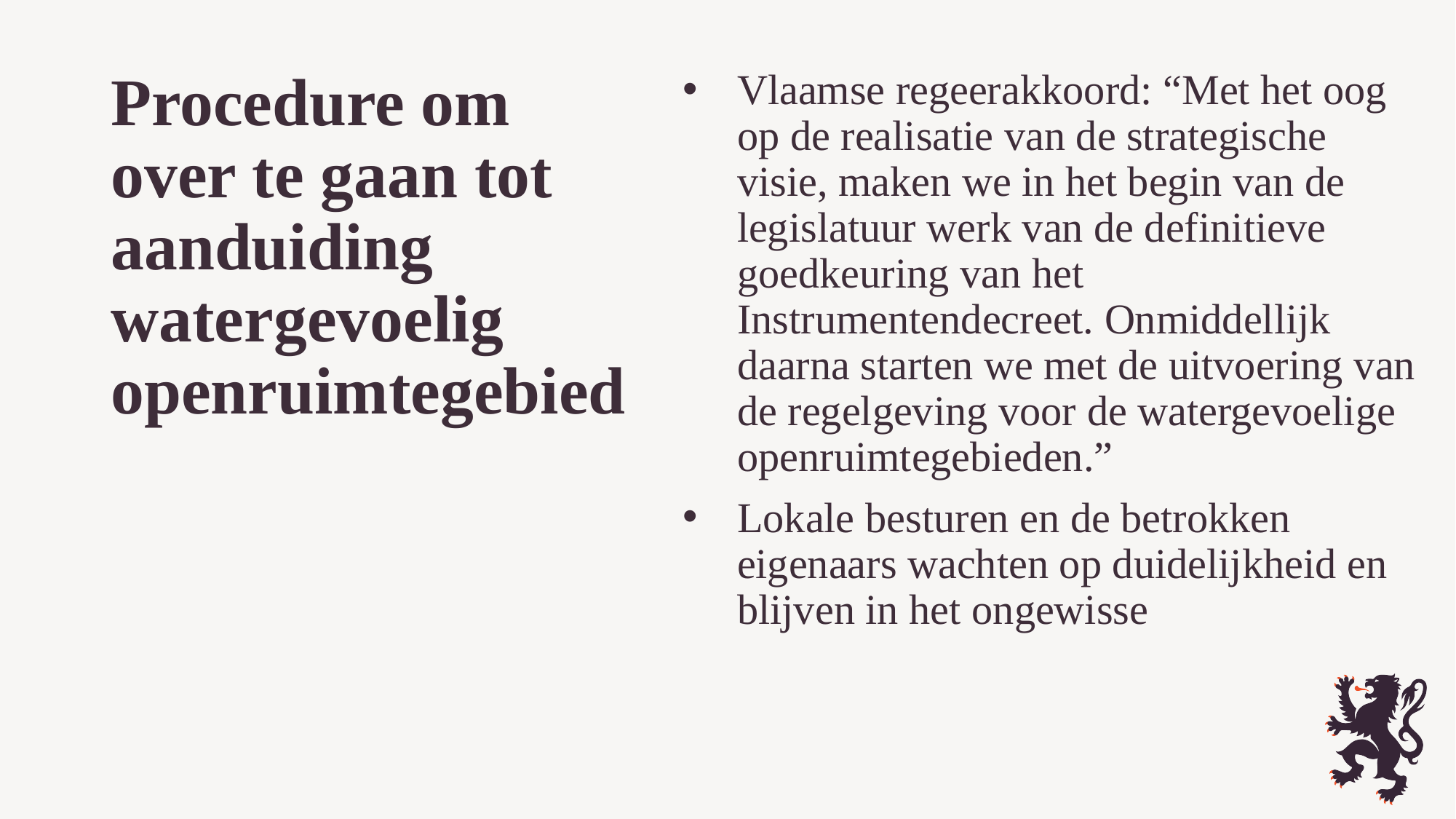

Vlaamse regeerakkoord: “Met het oog op de realisatie van de strategische visie, maken we in het begin van de legislatuur werk van de definitieve goedkeuring van het Instrumentendecreet. Onmiddellijk daarna starten we met de uitvoering van de regelgeving voor de watergevoelige openruimtegebieden.”
Lokale besturen en de betrokken eigenaars wachten op duidelijkheid en blijven in het ongewisse
# Procedure om over te gaan tot aanduiding watergevoelig openruimtegebied